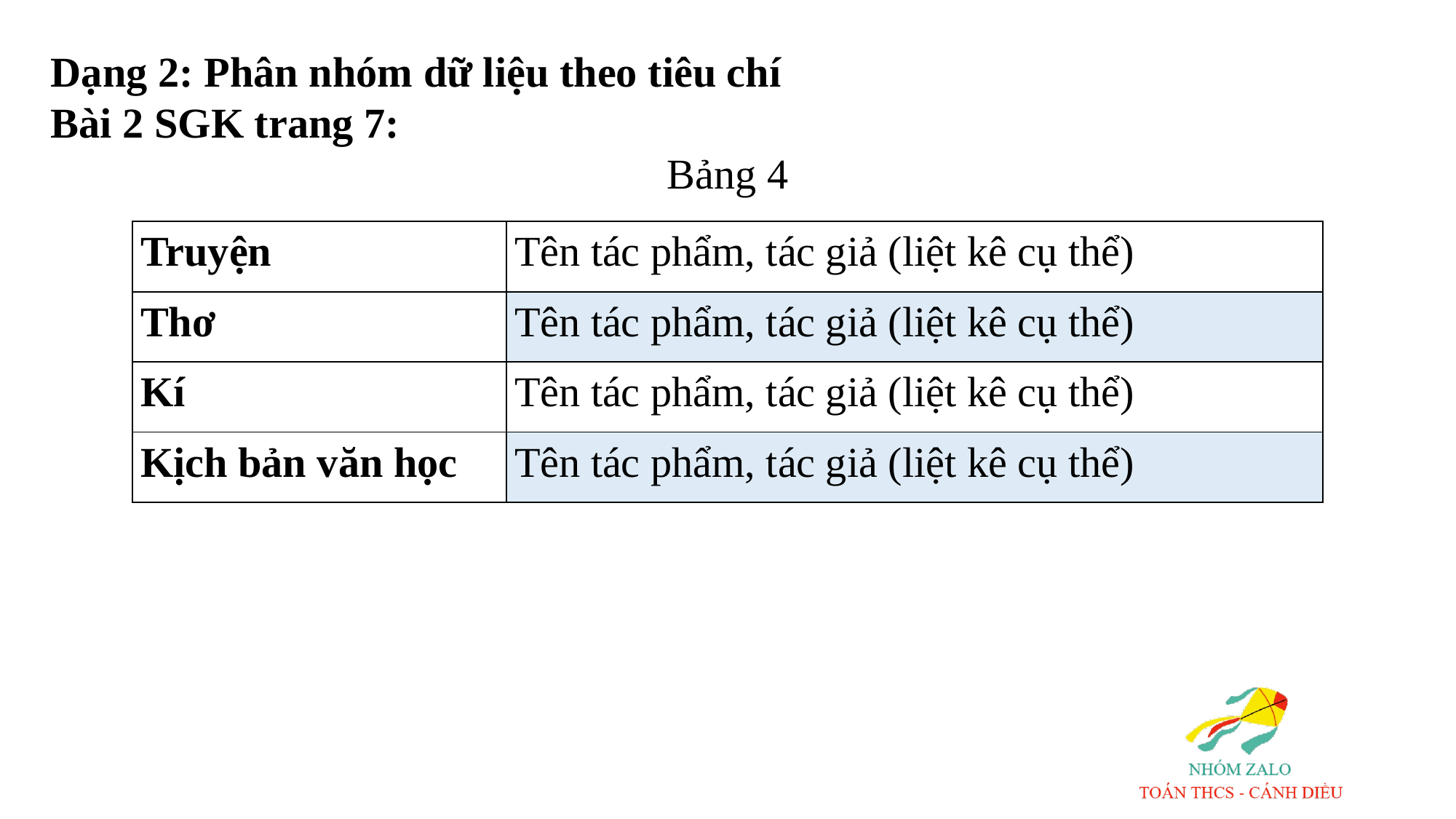

Dạng 2: Phân nhóm dữ liệu theo tiêu chí
Bài 2 SGK trang 7:
Bảng 4
| Truyện | Tên tác phẩm, tác giả (liệt kê cụ thể) |
| --- | --- |
| Thơ | Tên tác phẩm, tác giả (liệt kê cụ thể) |
| Kí | Tên tác phẩm, tác giả (liệt kê cụ thể) |
| Kịch bản văn học | Tên tác phẩm, tác giả (liệt kê cụ thể) |